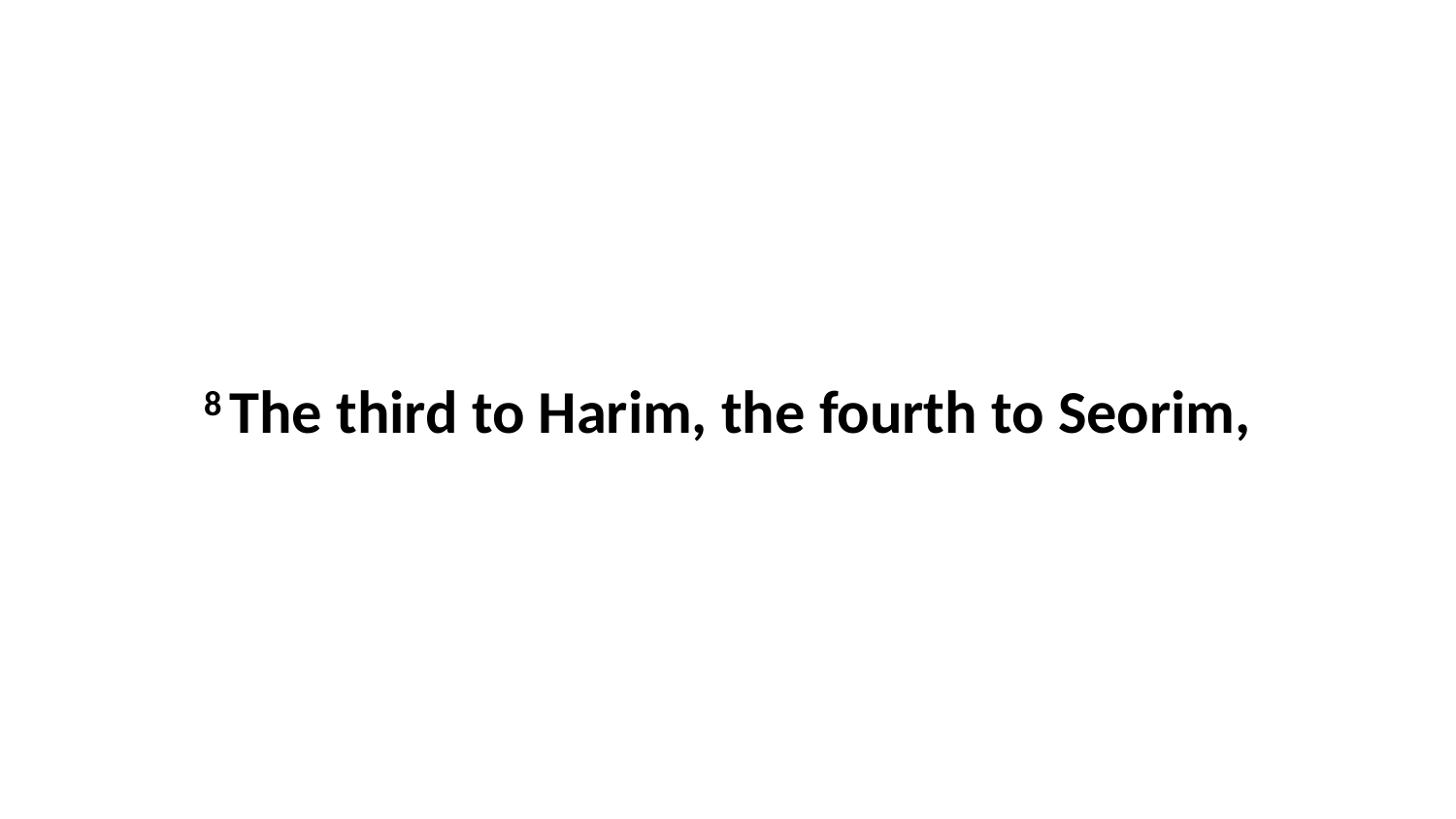

8 The third to Harim, the fourth to Seorim,